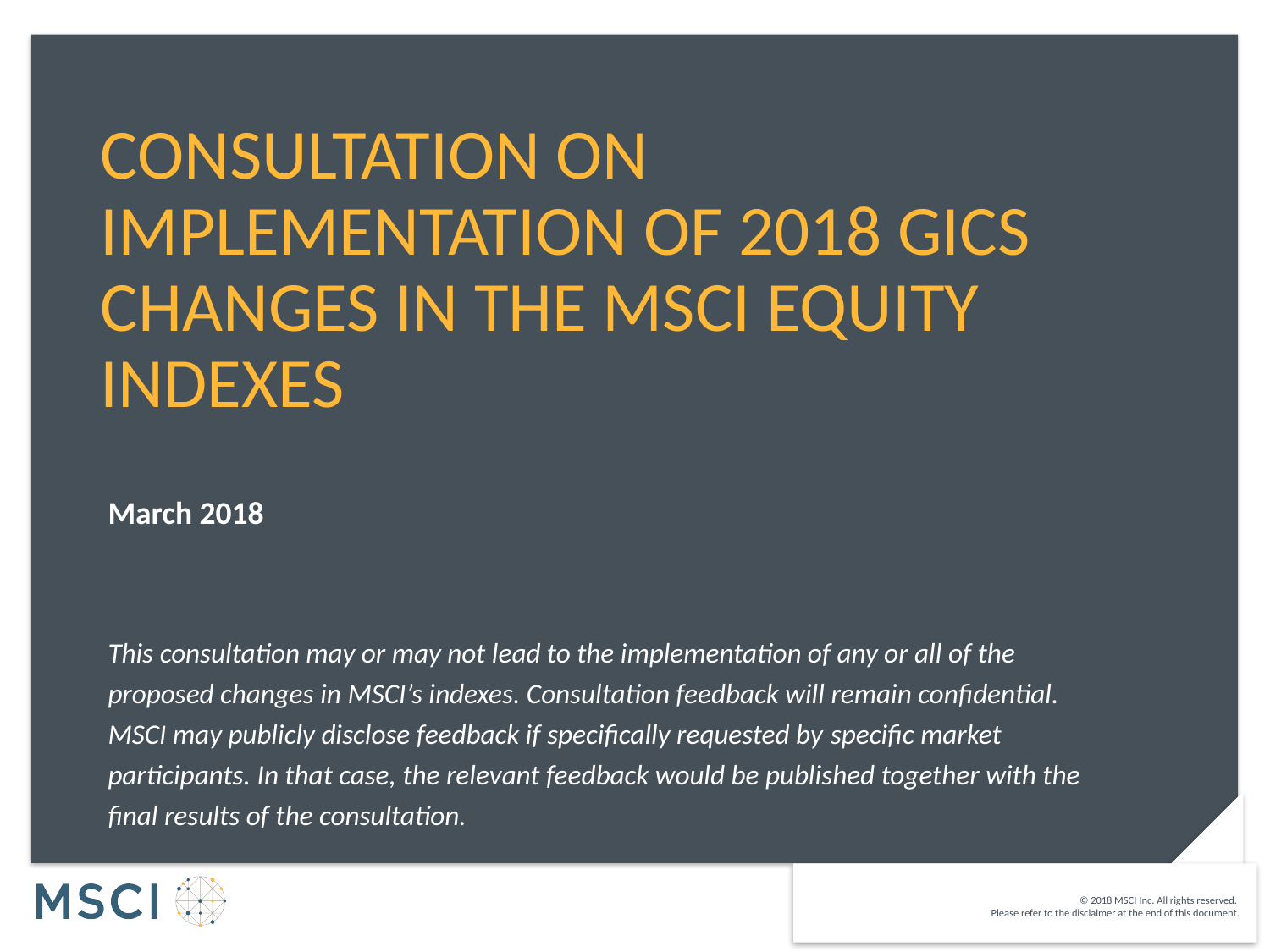

# Consultation on implementation of 2018 GICS changes in THE MSCI EQUITY INDEXES
March 2018
This consultation may or may not lead to the implementation of any or all of the proposed changes in MSCI’s indexes. Consultation feedback will remain confidential. MSCI may publicly disclose feedback if specifically requested by specific market participants. In that case, the relevant feedback would be published together with the final results of the consultation.